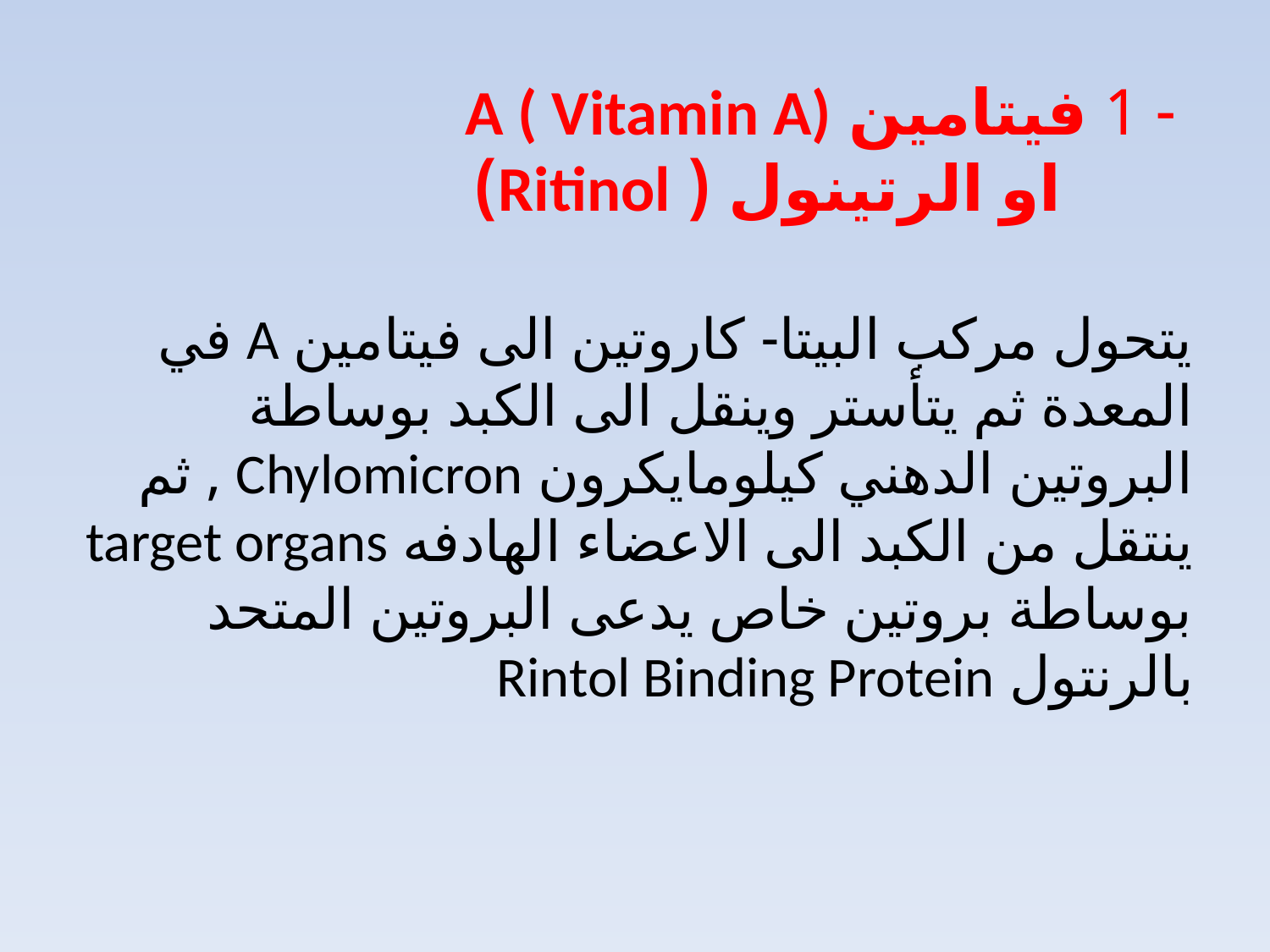

# - 1 فيتامين A ( Vitamin A)                                او الرتينول ( Ritinol)
يتحول مركب البيتا- كاروتين الى فيتامين A في المعدة ثم يتأستر وينقل الى الكبد بوساطة البروتين الدهني كيلومايكرون Chylomicron , ثم ينتقل من الكبد الى الاعضاء الهادفه target organs بوساطة بروتين خاص يدعى البروتين المتحد بالرنتول Rintol Binding Protein